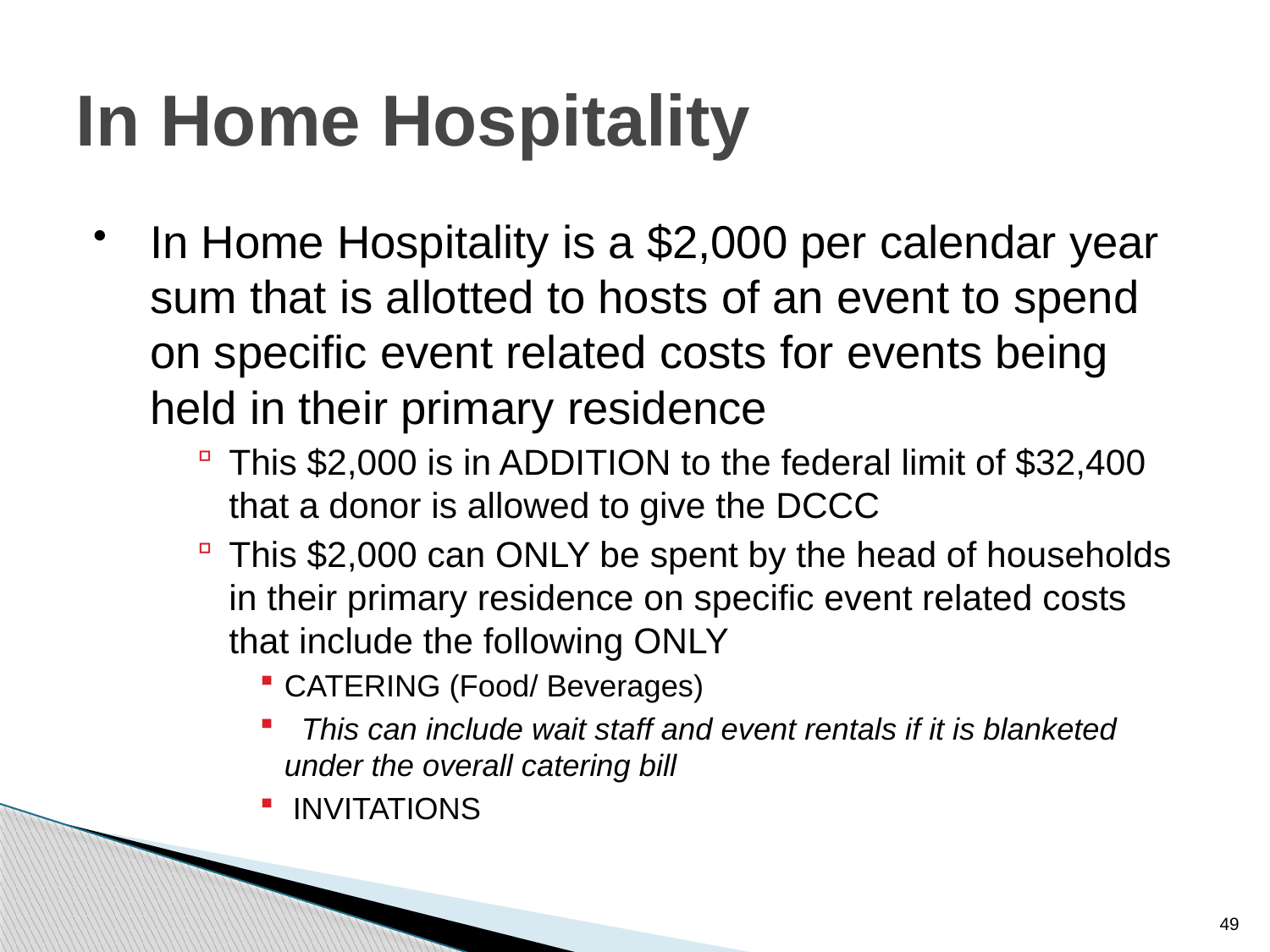

# In Home Hospitality
In Home Hospitality is a $2,000 per calendar year sum that is allotted to hosts of an event to spend on specific event related costs for events being held in their primary residence
This $2,000 is in ADDITION to the federal limit of $32,400 that a donor is allowed to give the DCCC
This $2,000 can ONLY be spent by the head of households in their primary residence on specific event related costs that include the following ONLY
CATERING (Food/ Beverages)
  This can include wait staff and event rentals if it is blanketed under the overall catering bill
 INVITATIONS
49